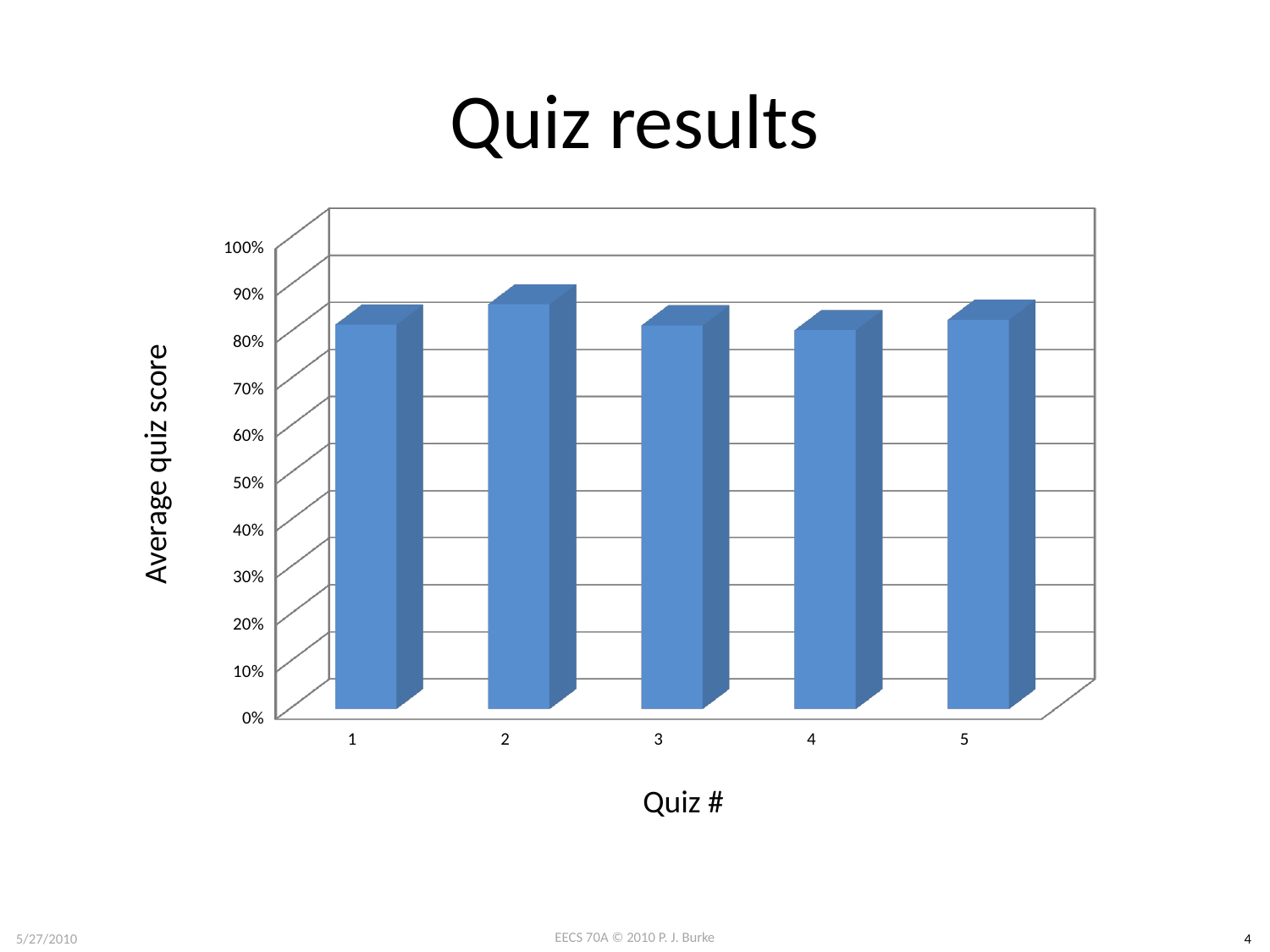

# Quiz results

[unsupported chart]

Average quiz score
Quiz #